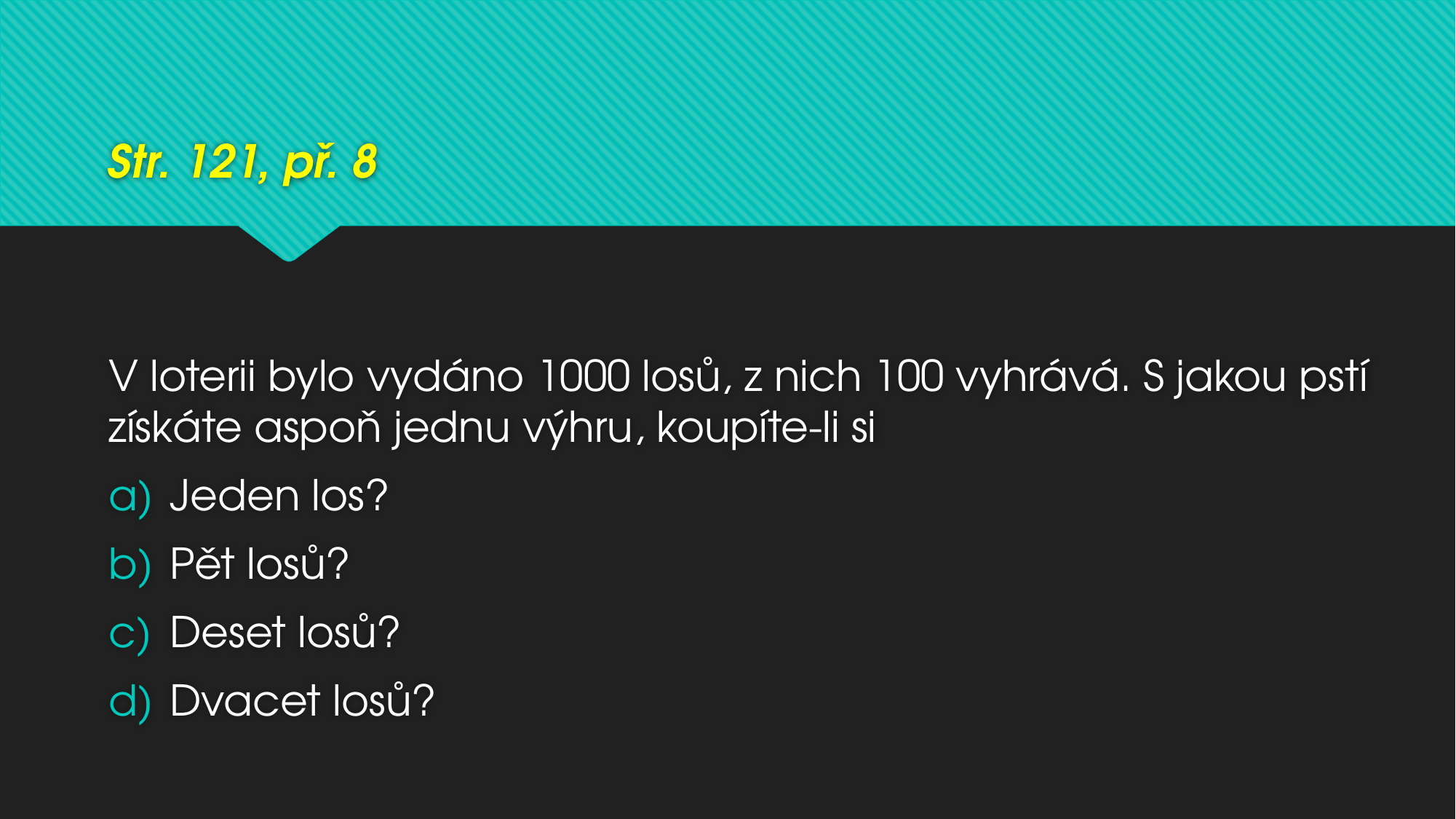

# Str. 121, př. 8
V loterii bylo vydáno 1000 losů, z nich 100 vyhrává. S jakou pstí získáte aspoň jednu výhru, koupíte-li si
Jeden los?
Pět losů?
Deset losů?
Dvacet losů?